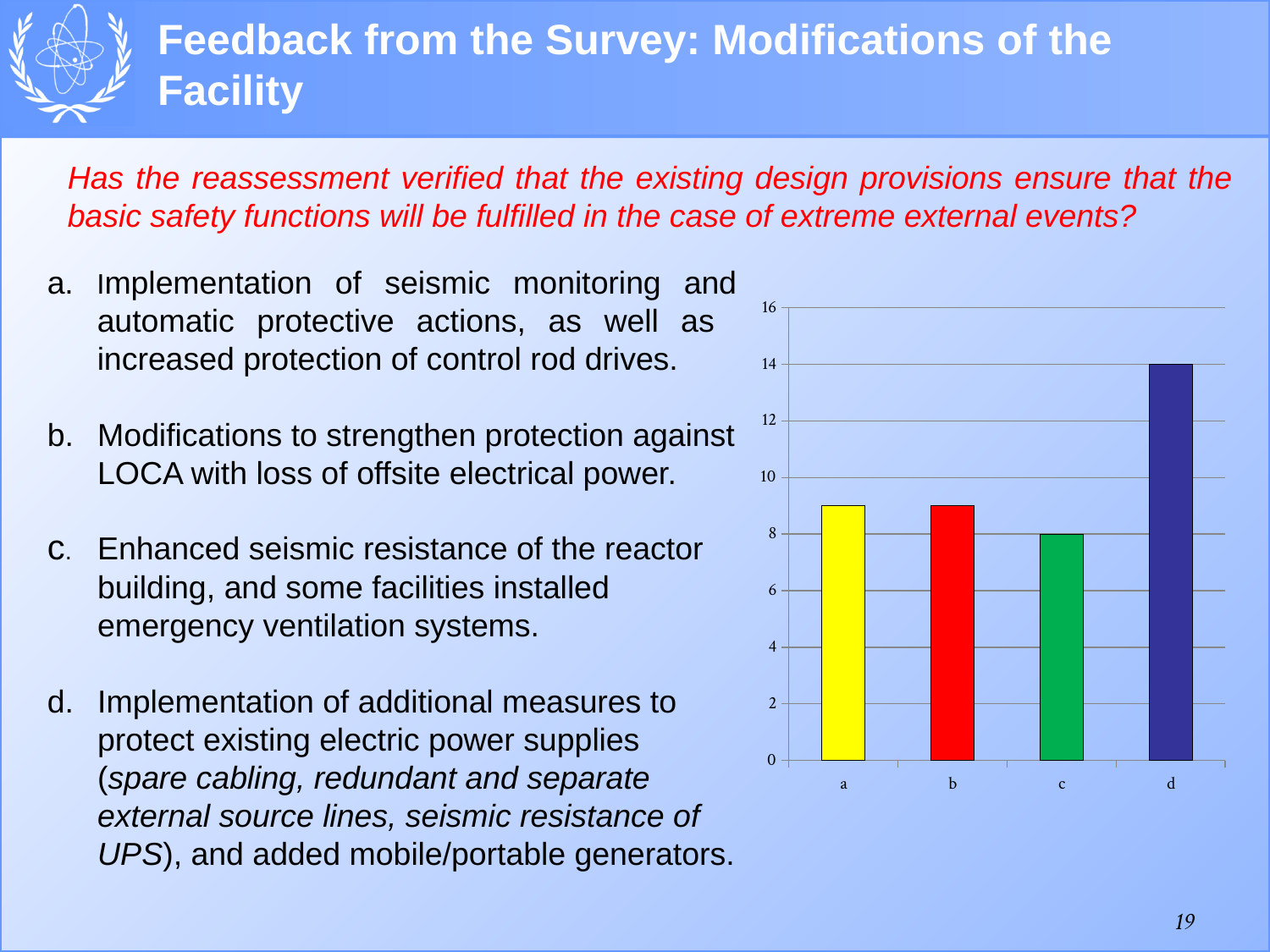

# Feedback from the Survey: Modifications of the Facility
Has the reassessment verified that the existing design provisions ensure that the basic safety functions will be fulfilled in the case of extreme external events?
a. Implementation of seismic monitoring and automatic protective actions, as well as  increased protection of control rod drives.

Modifications to strengthen protection against LOCA with loss of offsite electrical power.

c.	Enhanced seismic resistance of the reactor building, and some facilities installed emergency ventilation systems.

Implementation of additional measures to protect existing electric power supplies (spare cabling, redundant and separate external source lines, seismic resistance of UPS), and added mobile/portable generators.

### Chart

| Category |  |
|---|---|
| a | 9.0 |
| b | 9.0 |
| c | 8.0 |
| d | 14.0 |
19